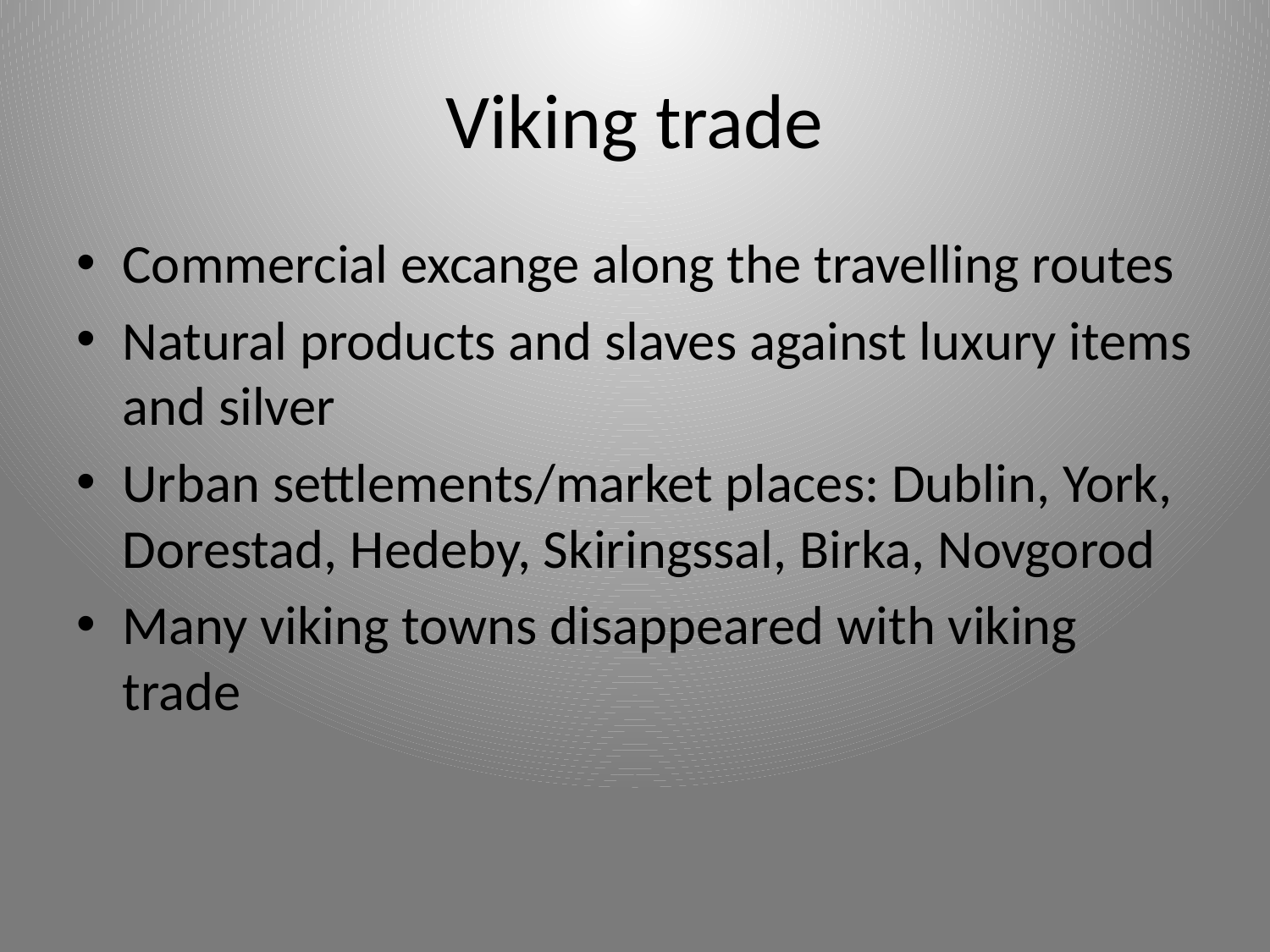

# Viking trade
Commercial excange along the travelling routes
Natural products and slaves against luxury items and silver
Urban settlements/market places: Dublin, York, Dorestad, Hedeby, Skiringssal, Birka, Novgorod
Many viking towns disappeared with viking trade